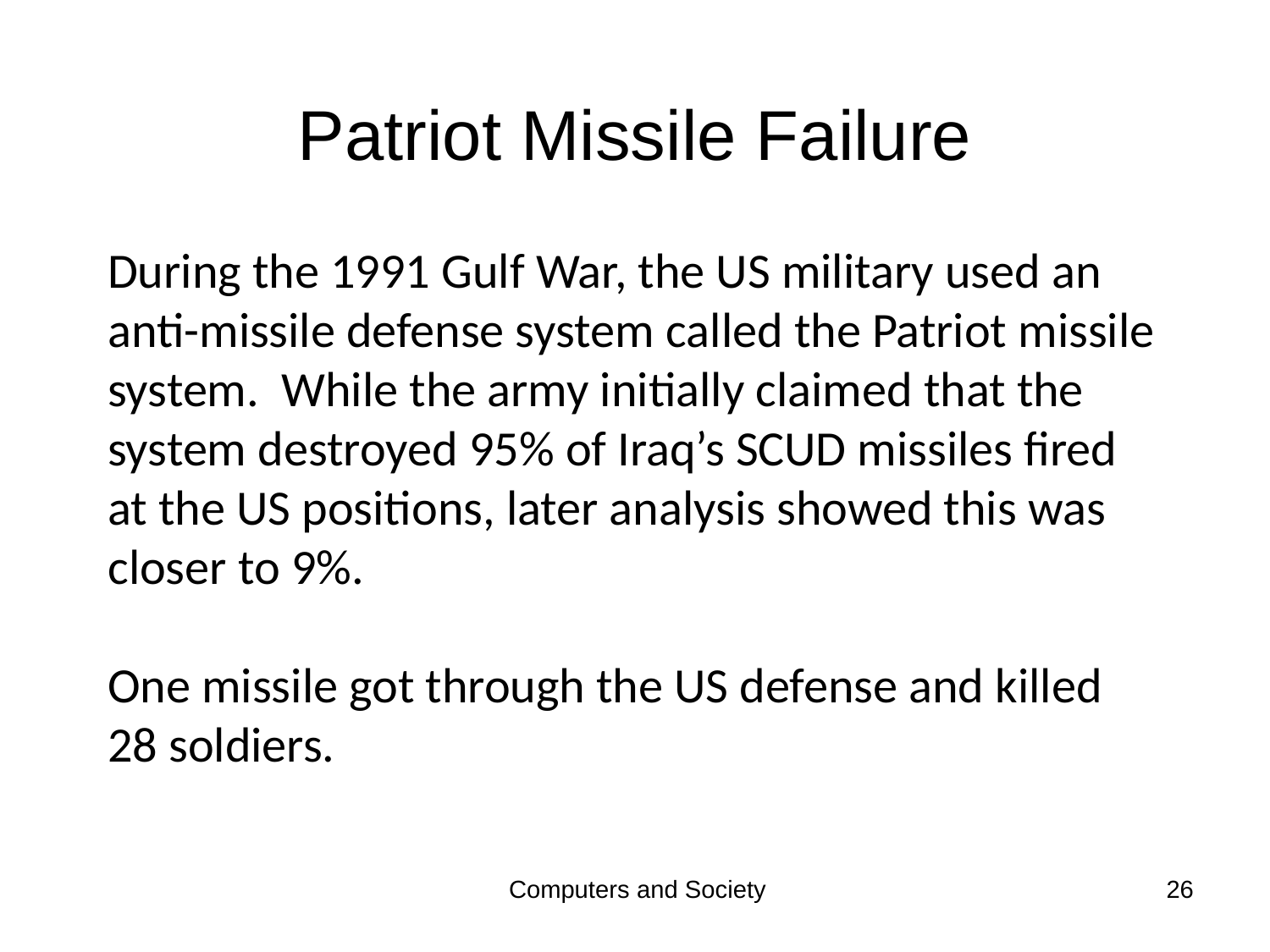

# Patriot Missile Failure
During the 1991 Gulf War, the US military used an anti-missile defense system called the Patriot missile system.  While the army initially claimed that the system destroyed 95% of Iraq’s SCUD missiles fired at the US positions, later analysis showed this was closer to 9%.

One missile got through the US defense and killed 28 soldiers.
Computers and Society
26